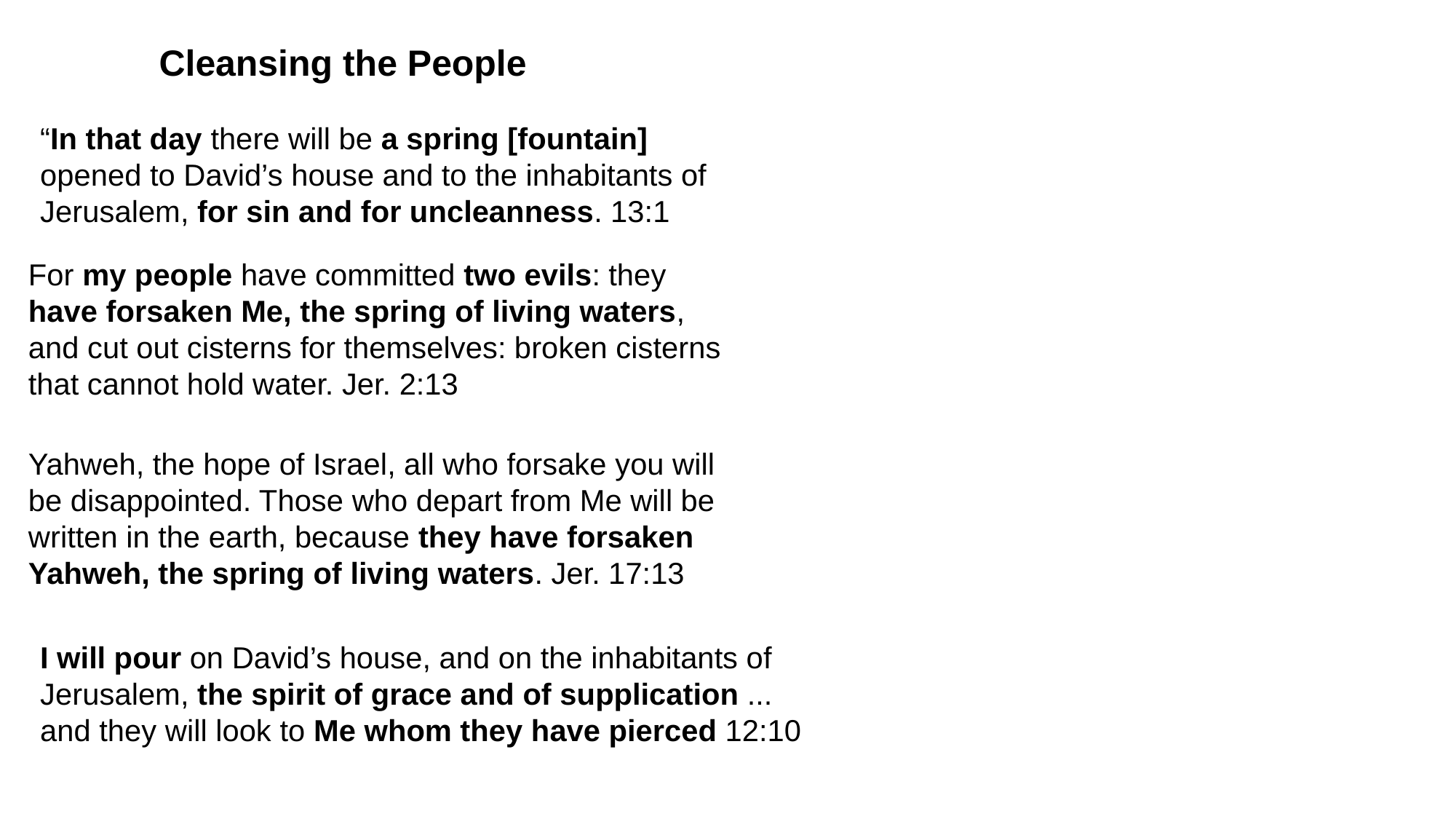

Cleansing the People
“In that day there will be a spring [fountain] opened to David’s house and to the inhabitants of Jerusalem, for sin and for uncleanness. 13:1
For my people have committed two evils: they have forsaken Me, the spring of living waters, and cut out cisterns for themselves: broken cisterns that cannot hold water. Jer. 2:13
Yahweh, the hope of Israel, all who forsake you will be disappointed. Those who depart from Me will be written in the earth, because they have forsaken Yahweh, the spring of living waters. Jer. 17:13
I will pour on David’s house, and on the inhabitants of Jerusalem, the spirit of grace and of supplication ... and they will look to Me whom they have pierced 12:10